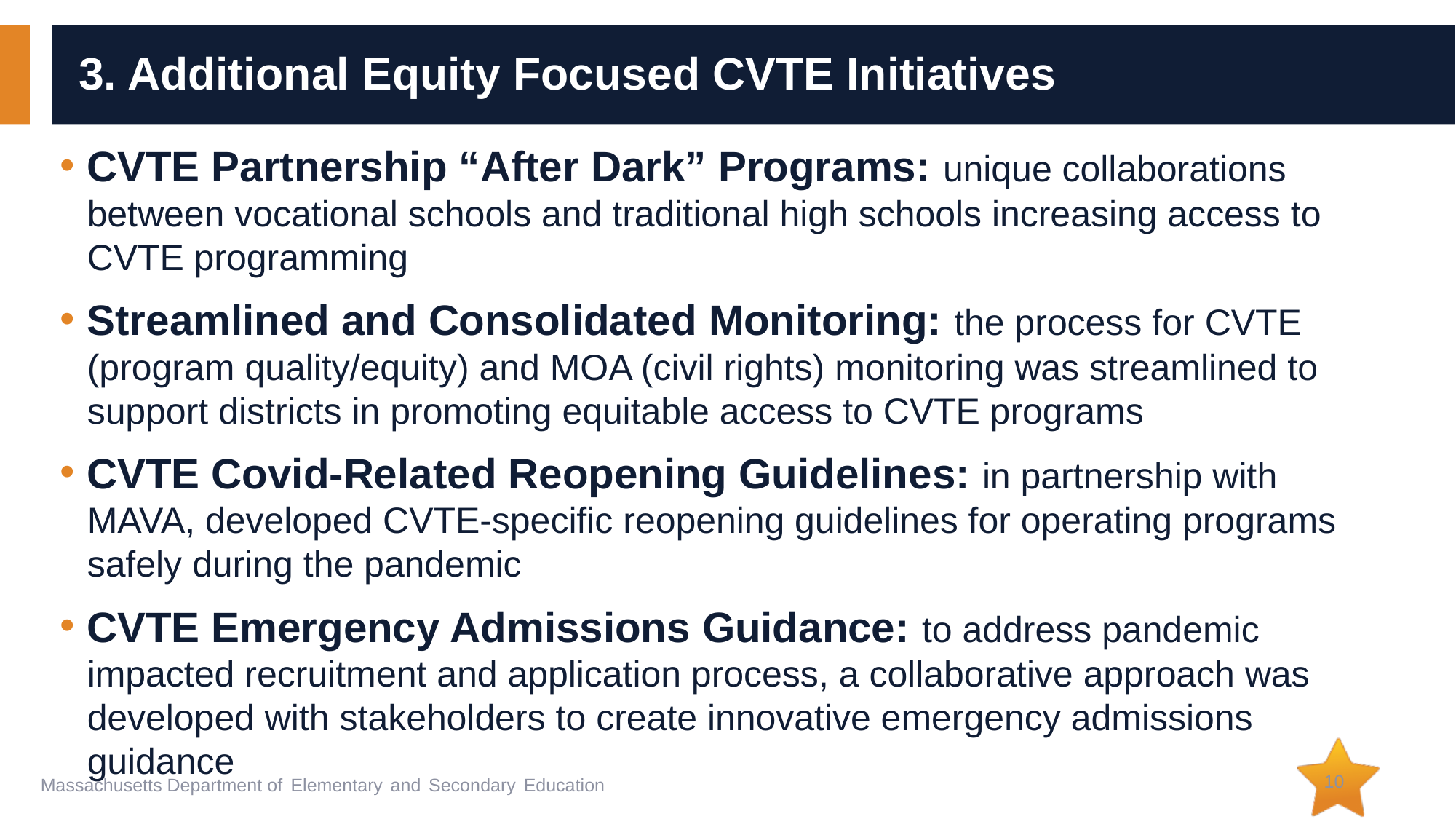

# 3. Additional Equity Focused CVTE Initiatives
CVTE Partnership “After Dark” Programs: unique collaborations between vocational schools and traditional high schools increasing access to CVTE programming
Streamlined and Consolidated Monitoring: the process for CVTE (program quality/equity) and MOA (civil rights) monitoring was streamlined to support districts in promoting equitable access to CVTE programs
CVTE Covid-Related Reopening Guidelines: in partnership with MAVA, developed CVTE-specific reopening guidelines for operating programs safely during the pandemic
CVTE Emergency Admissions Guidance: to address pandemic impacted recruitment and application process, a collaborative approach was developed with stakeholders to create innovative emergency admissions guidance

10